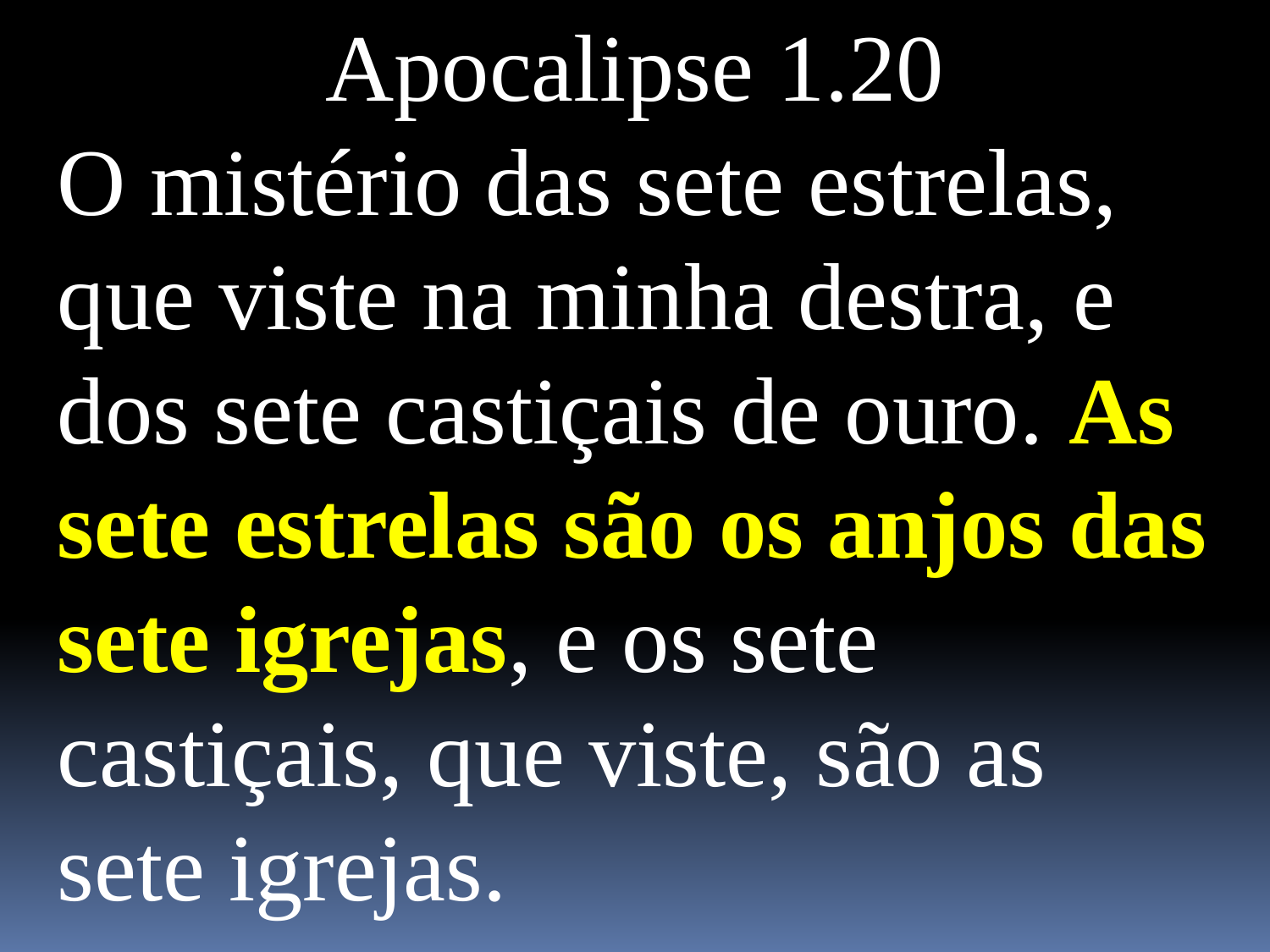

Apocalipse 1.20
O mistério das sete estrelas, que viste na minha destra, e dos sete castiçais de ouro. As sete estrelas são os anjos das sete igrejas, e os sete castiçais, que viste, são as sete igrejas.
Apocalipse 1:20